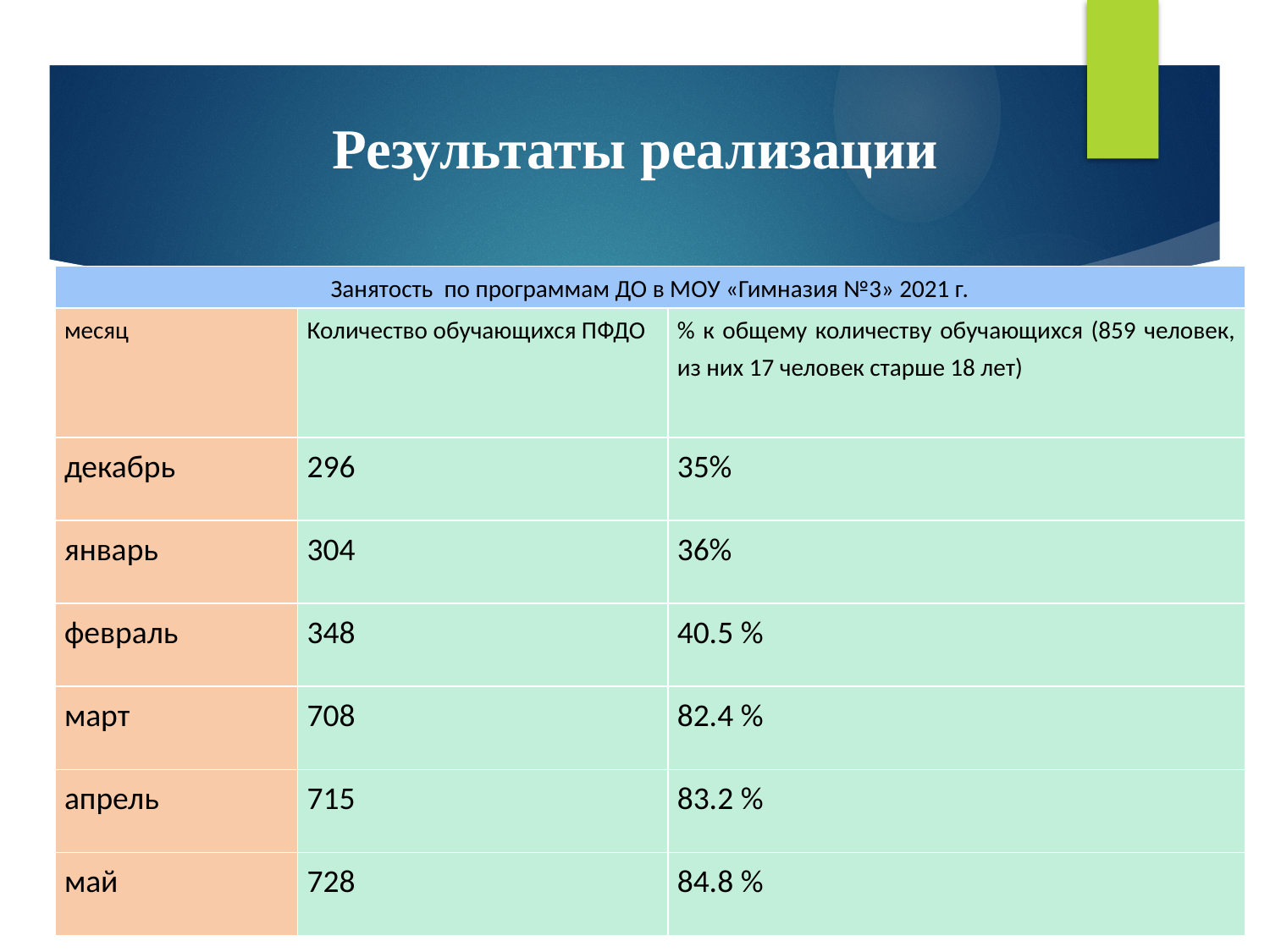

# Результаты реализации
| Занятость по программам ДО в МОУ «Гимназия №3» 2021 г. |  |  |
| --- | --- | --- |
| месяц | Количество обучающихся ПФДО | % к общему количеству обучающихся (859 человек, из них 17 человек старше 18 лет) |
| декабрь | 296 | 35% |
| январь | 304 | 36% |
| февраль | 348 | 40.5 % |
| март | 708 | 82.4 % |
| апрель | 715 | 83.2 % |
| май | 728 | 84.8 % |